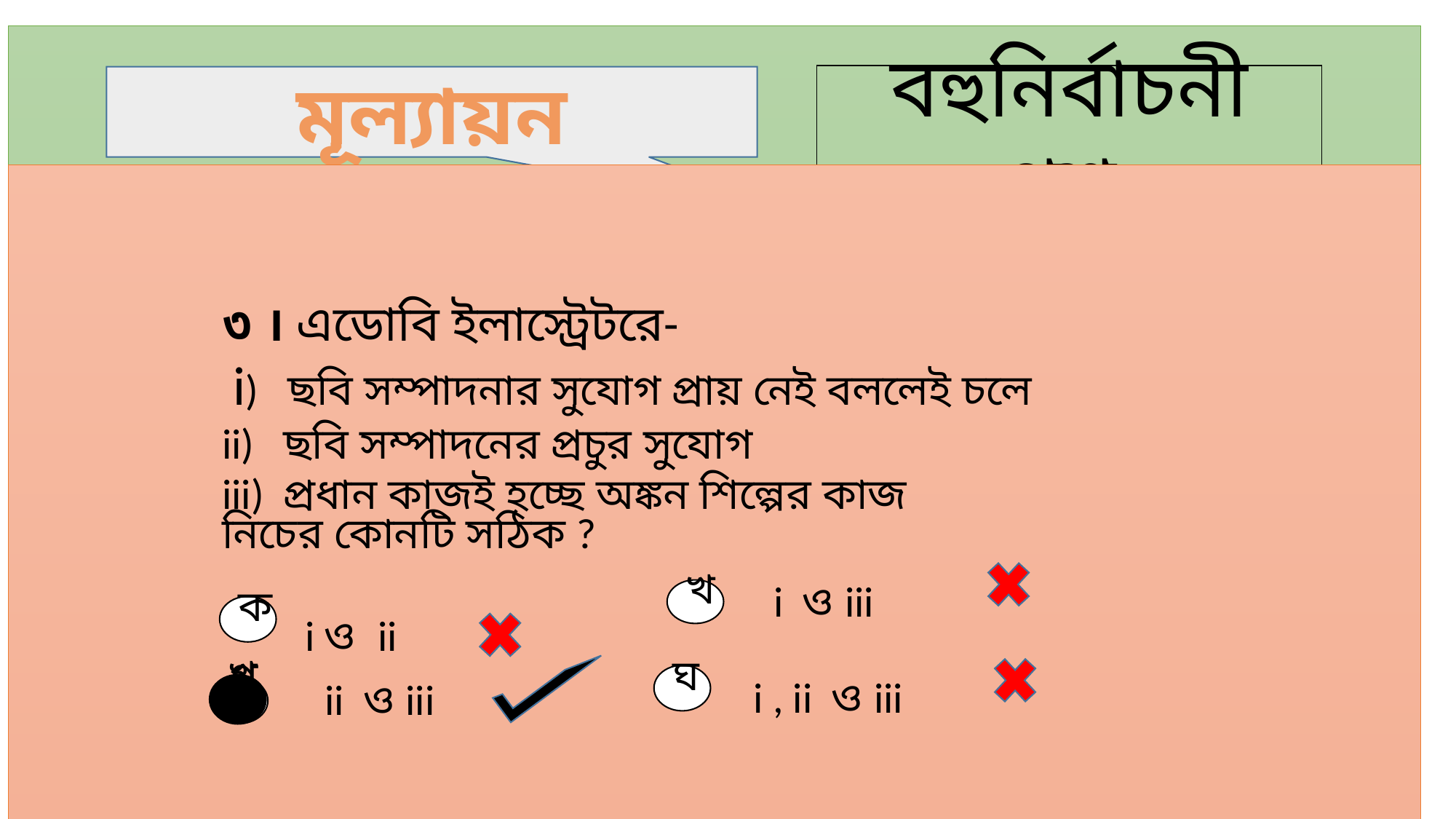

বহুনির্বাচনী প্রশ্ন
মূল্যায়ন

২ । Photoshop এ সম্পাদানের প্রায় প্রতিটি পর্যায় কোনটির মাধ্যমে কাজ করতে হয় ?
 Marquee
Lasso
ক
খ
Layer
Stroke
ঘ
গ
১ । মার্কি টুল মোট কয়টি?
 চারটি
খ
 দুইটি
ক
ঘ
 আটটি
গ
ছয়টি
৩ । এডোবি ইলাস্ট্রেটরে-
 i)   ছবি সম্পাদনার সুযোগ প্রায় নেই বললেই চলে
ii)   ছবি সম্পাদনের প্রচুর সুযোগ
iii)  প্রধান কাজই হচ্ছে অঙ্কন শিল্পের কাজ
নিচের কোনটি সঠিক ?
  i  ও iii
 i ও  ii
  i , ii  ও iii
 ii  ও iii

খ

খ
ক

ঘ
খ
গ